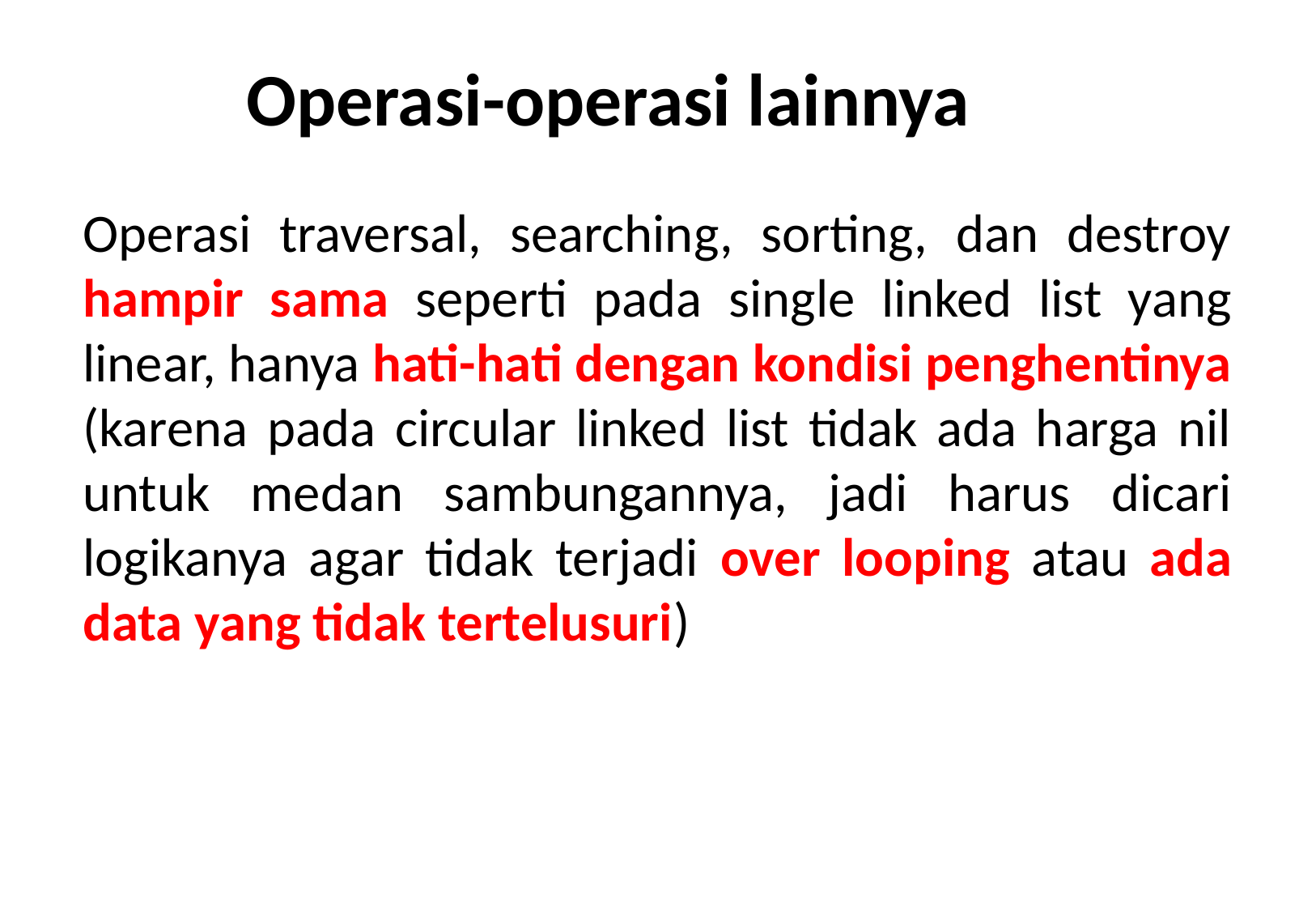

# Operasi-operasi lainnya
Operasi traversal, searching, sorting, dan destroy hampir sama seperti pada single linked list yang linear, hanya hati-hati dengan kondisi penghentinya (karena pada circular linked list tidak ada harga nil untuk medan sambungannya, jadi harus dicari logikanya agar tidak terjadi over looping atau ada data yang tidak tertelusuri)